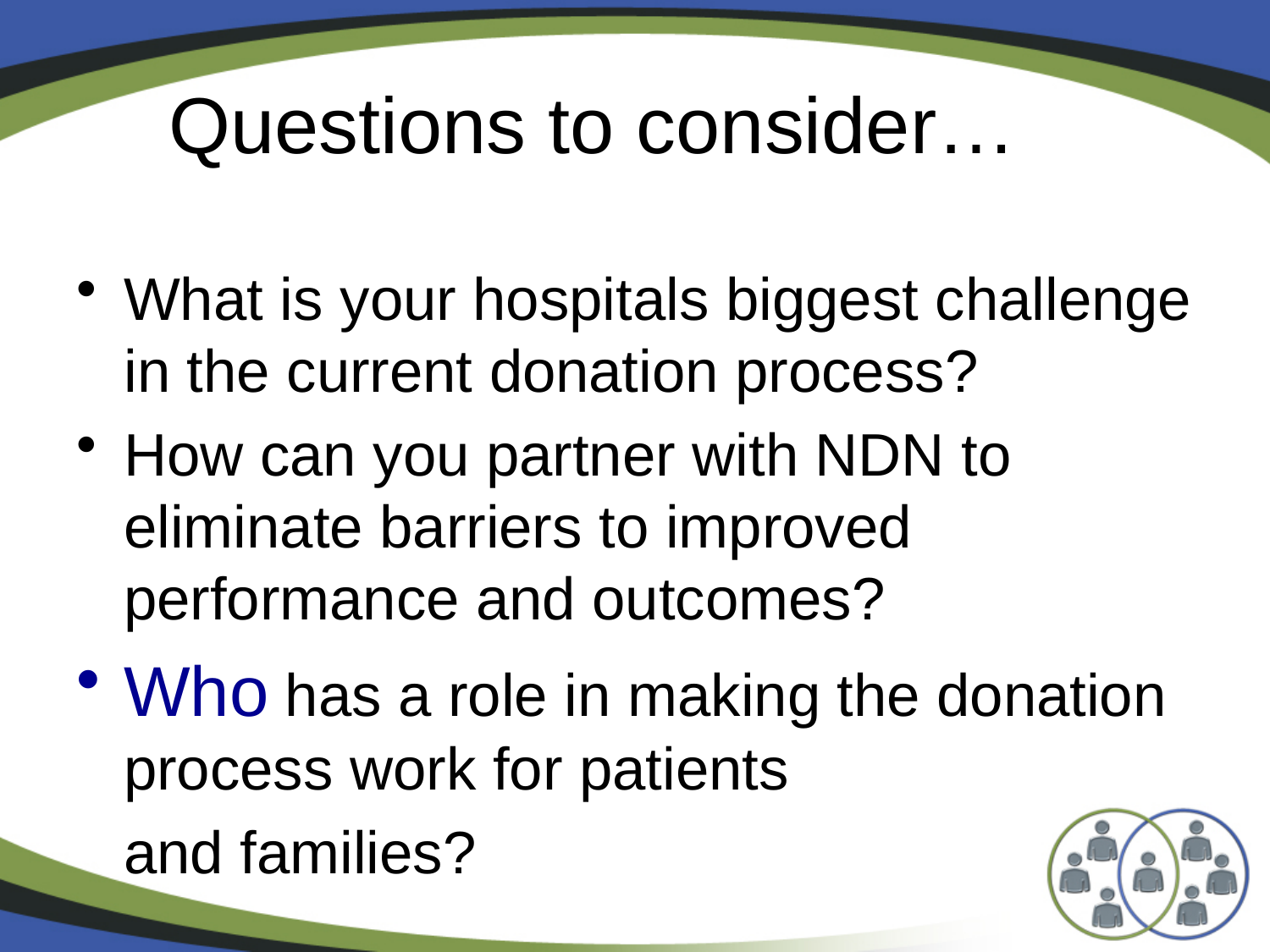

# Questions to consider…
What is your hospitals biggest challenge in the current donation process?
How can you partner with NDN to eliminate barriers to improved performance and outcomes?
Who has a role in making the donation process work for patients
	and families?